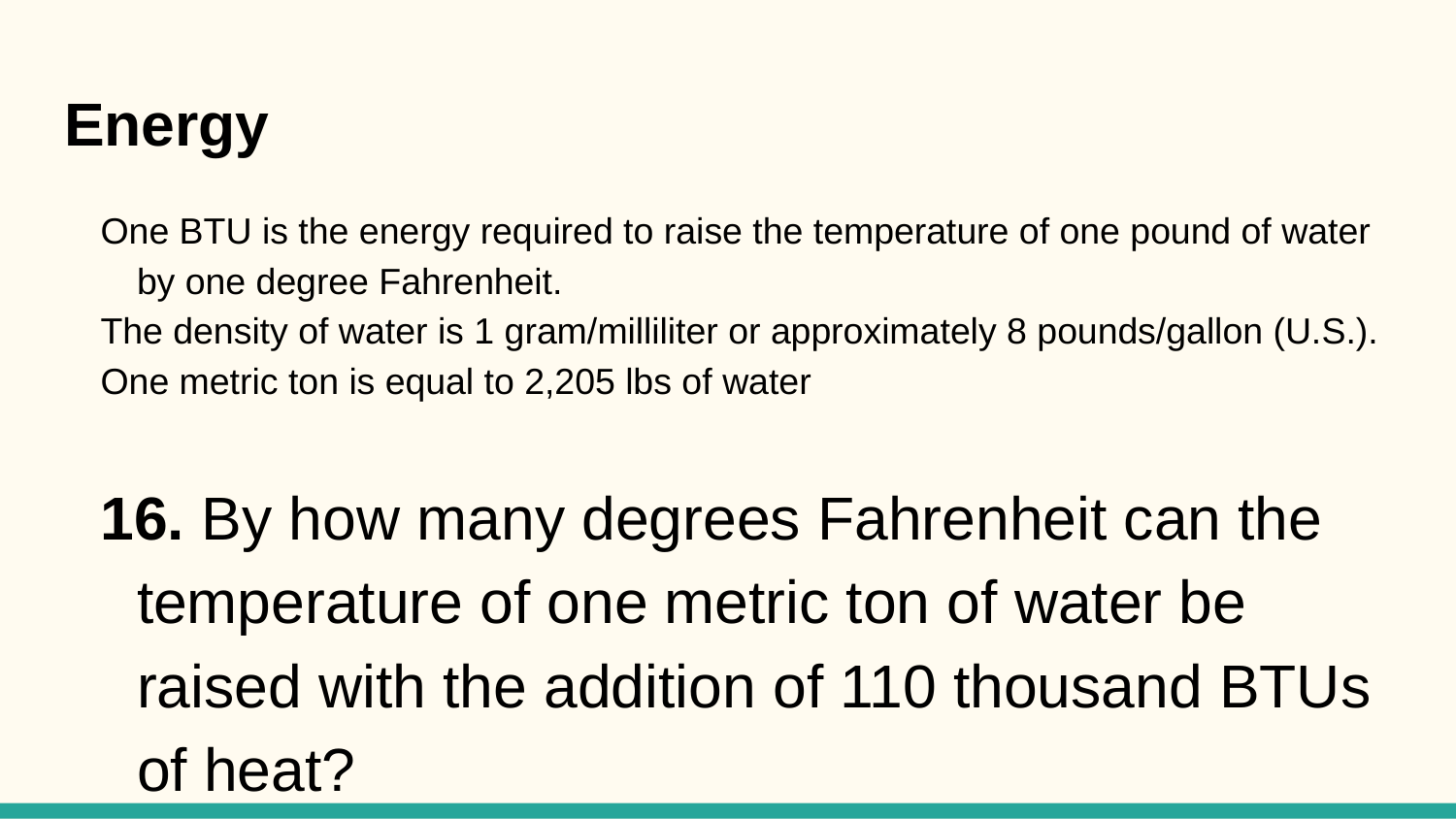

# Energy
One BTU is the energy required to raise the temperature of one pound of water by one degree Fahrenheit.
The density of water is 1 gram/milliliter or approximately 8 pounds/gallon (U.S.).
One metric ton is equal to 2,205 lbs of water

16. By how many degrees Fahrenheit can the temperature of one metric ton of water be raised with the addition of 110 thousand BTUs of heat?